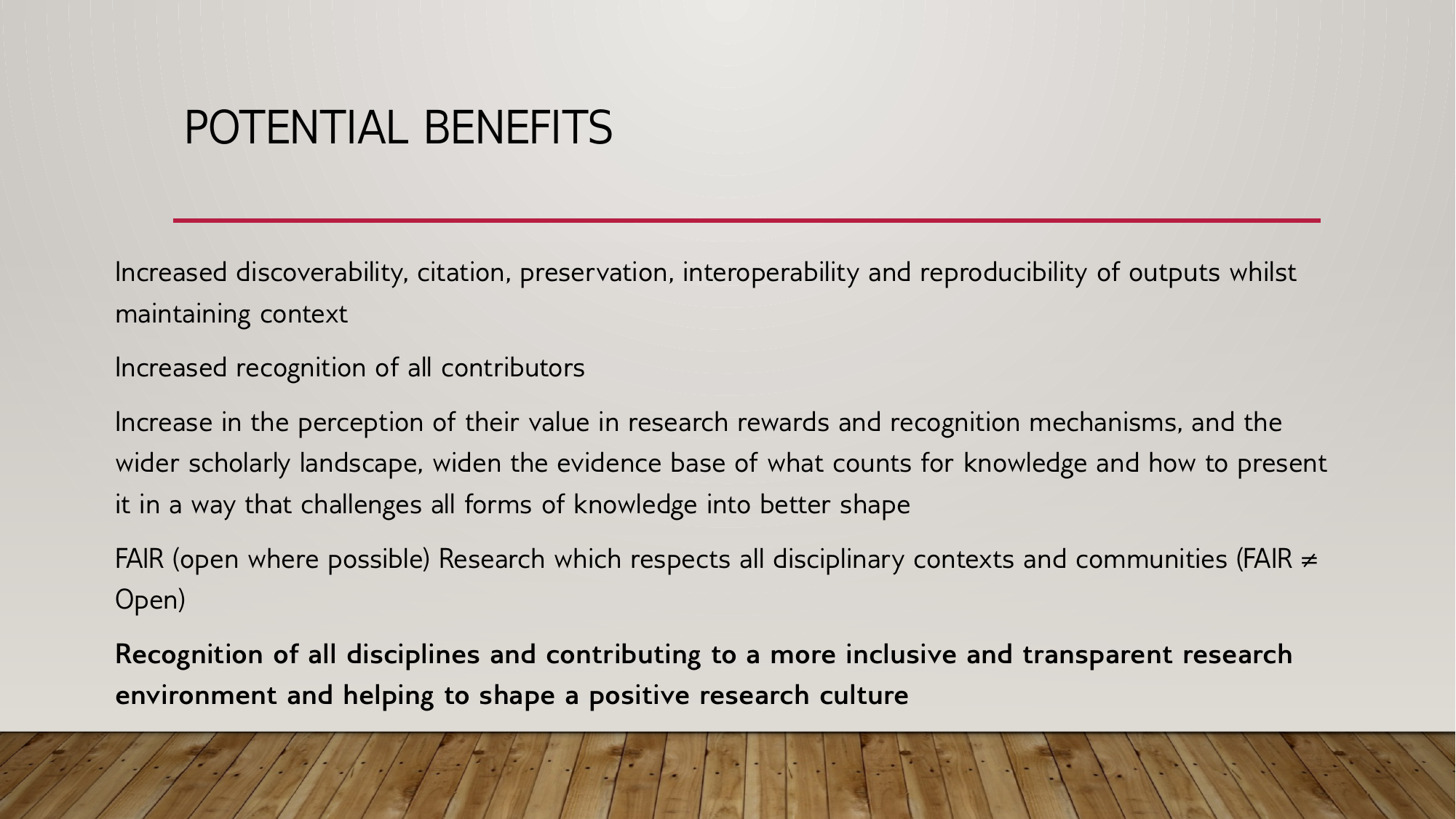

# Potential benefits
Increased discoverability, citation, preservation, interoperability and reproducibility of outputs whilst maintaining context
Increased recognition of all contributors
Increase in the perception of their value in research rewards and recognition mechanisms, and the wider scholarly landscape, widen the evidence base of what counts for knowledge and how to present it in a way that challenges all forms of knowledge into better shape
FAIR (open where possible) Research which respects all disciplinary contexts and communities (FAIR ≠ Open)
Recognition of all disciplines and contributing to a more inclusive and transparent research environment and helping to shape a positive research culture